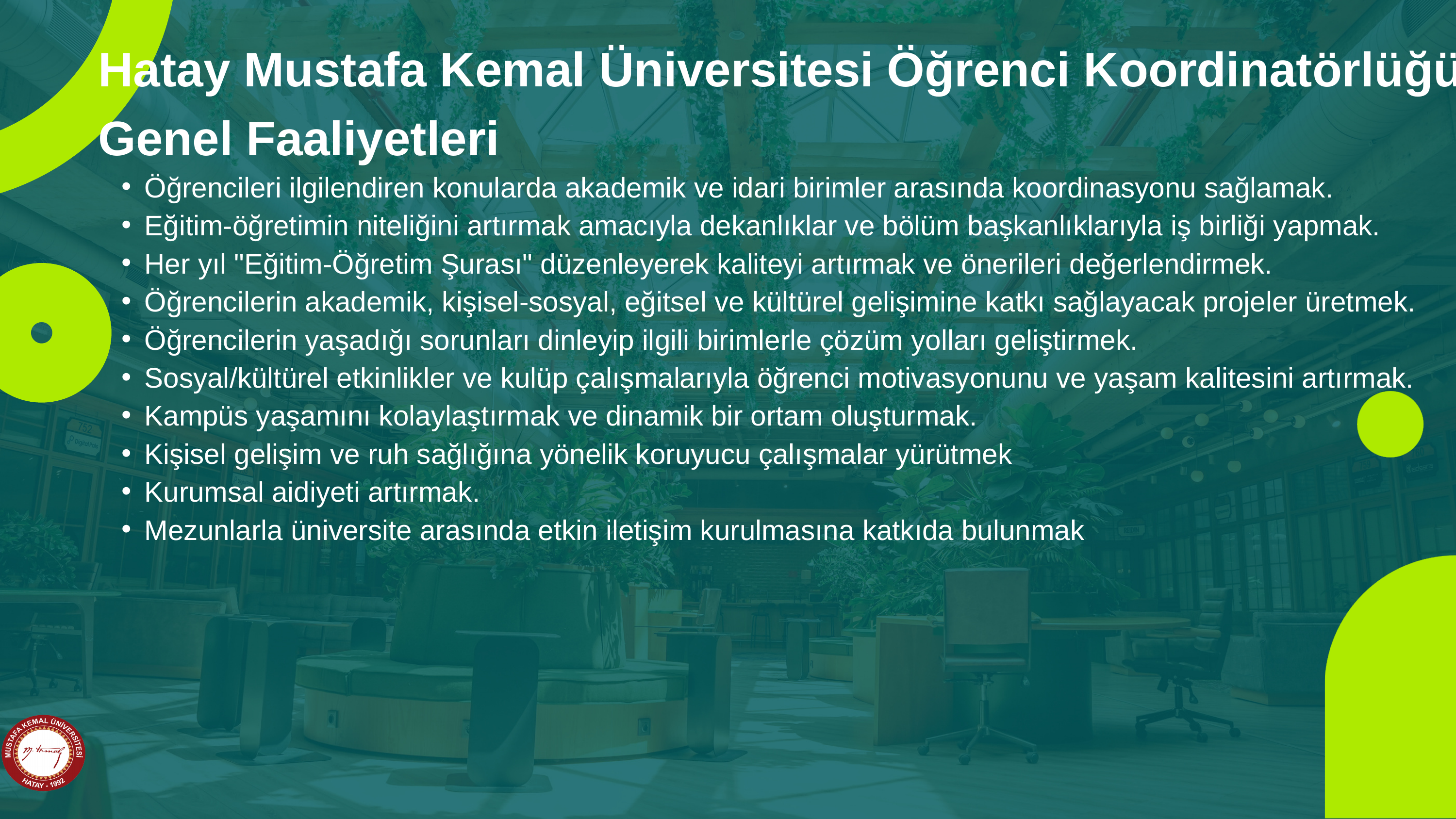

Hatay Mustafa Kemal Üniversitesi Öğrenci Koordinatörlüğü Genel Faaliyetleri
Öğrencileri ilgilendiren konularda akademik ve idari birimler arasında koordinasyonu sağlamak.
Eğitim-öğretimin niteliğini artırmak amacıyla dekanlıklar ve bölüm başkanlıklarıyla iş birliği yapmak.
Her yıl "Eğitim-Öğretim Şurası" düzenleyerek kaliteyi artırmak ve önerileri değerlendirmek.
Öğrencilerin akademik, kişisel-sosyal, eğitsel ve kültürel gelişimine katkı sağlayacak projeler üretmek.
Öğrencilerin yaşadığı sorunları dinleyip ilgili birimlerle çözüm yolları geliştirmek.
Sosyal/kültürel etkinlikler ve kulüp çalışmalarıyla öğrenci motivasyonunu ve yaşam kalitesini artırmak.
Kampüs yaşamını kolaylaştırmak ve dinamik bir ortam oluşturmak.
Kişisel gelişim ve ruh sağlığına yönelik koruyucu çalışmalar yürütmek
Kurumsal aidiyeti artırmak.
Mezunlarla üniversite arasında etkin iletişim kurulmasına katkıda bulunmak